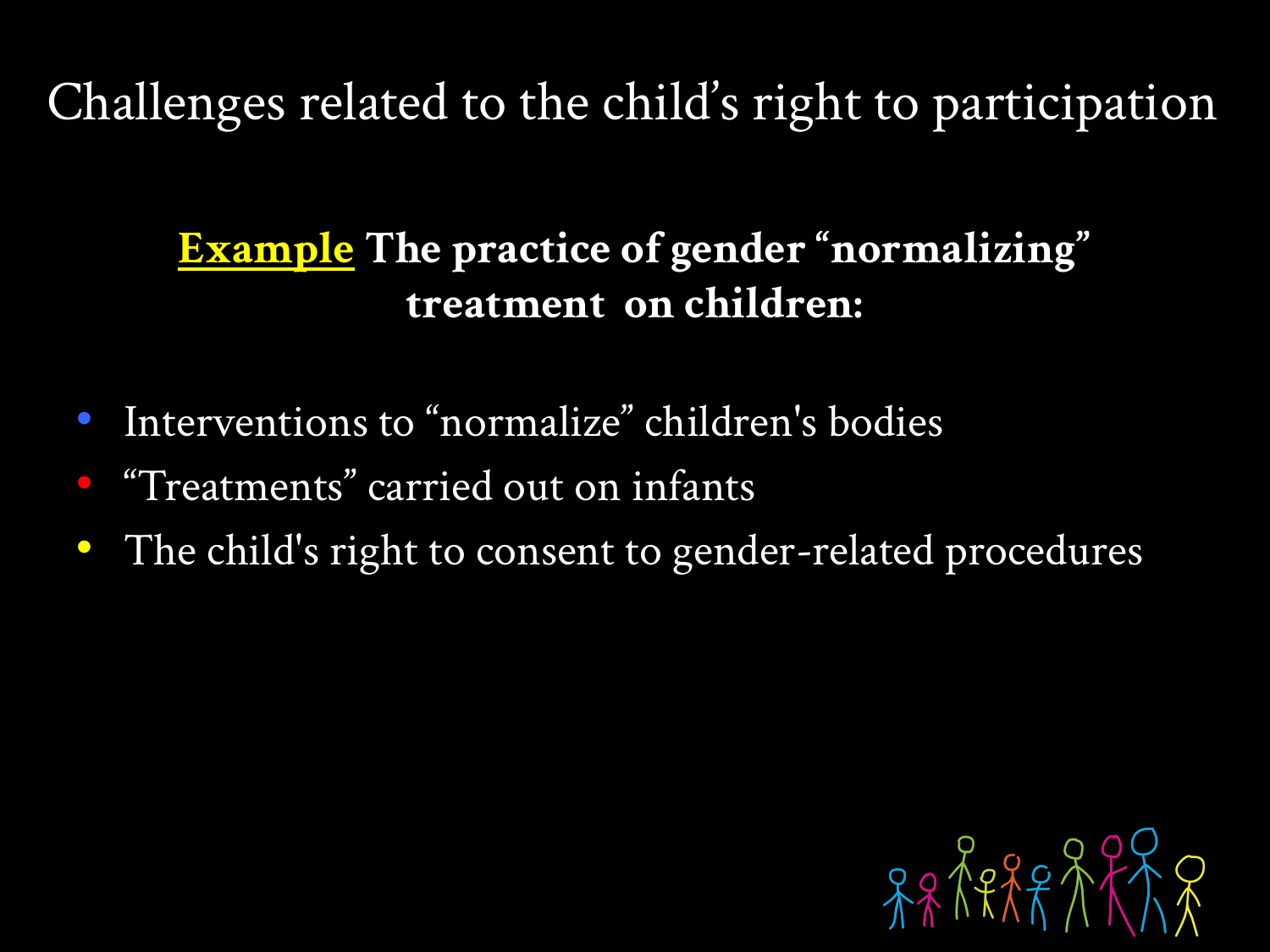

# Challenges related to the child’s right to participation
Example The practice of gender “normalizing” treatment  on children:

Interventions to “normalize” children's bodies
“Treatments” carried out on infants
The child's right to consent to gender-related procedures